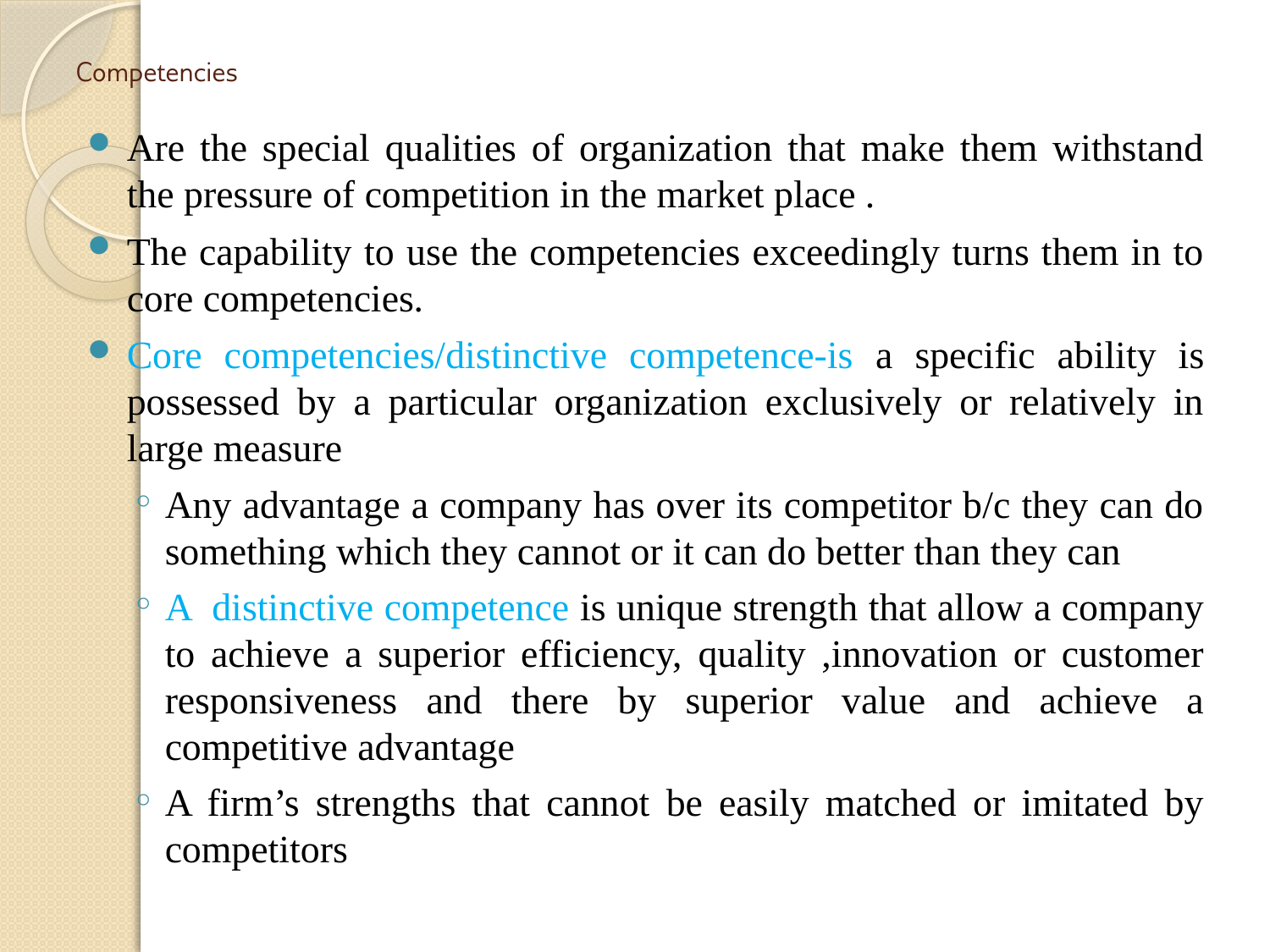

# Competencies
Are the special qualities of organization that make them withstand the pressure of competition in the market place .
The capability to use the competencies exceedingly turns them in to core competencies.
Core competencies/distinctive competence-is a specific ability is possessed by a particular organization exclusively or relatively in large measure
Any advantage a company has over its competitor b/c they can do something which they cannot or it can do better than they can
A  distinctive competence is unique strength that allow a company to achieve a superior efficiency, quality ,innovation or customer responsiveness and there by superior value and achieve a competitive advantage
A firm’s strengths that cannot be easily matched or imitated by competitors